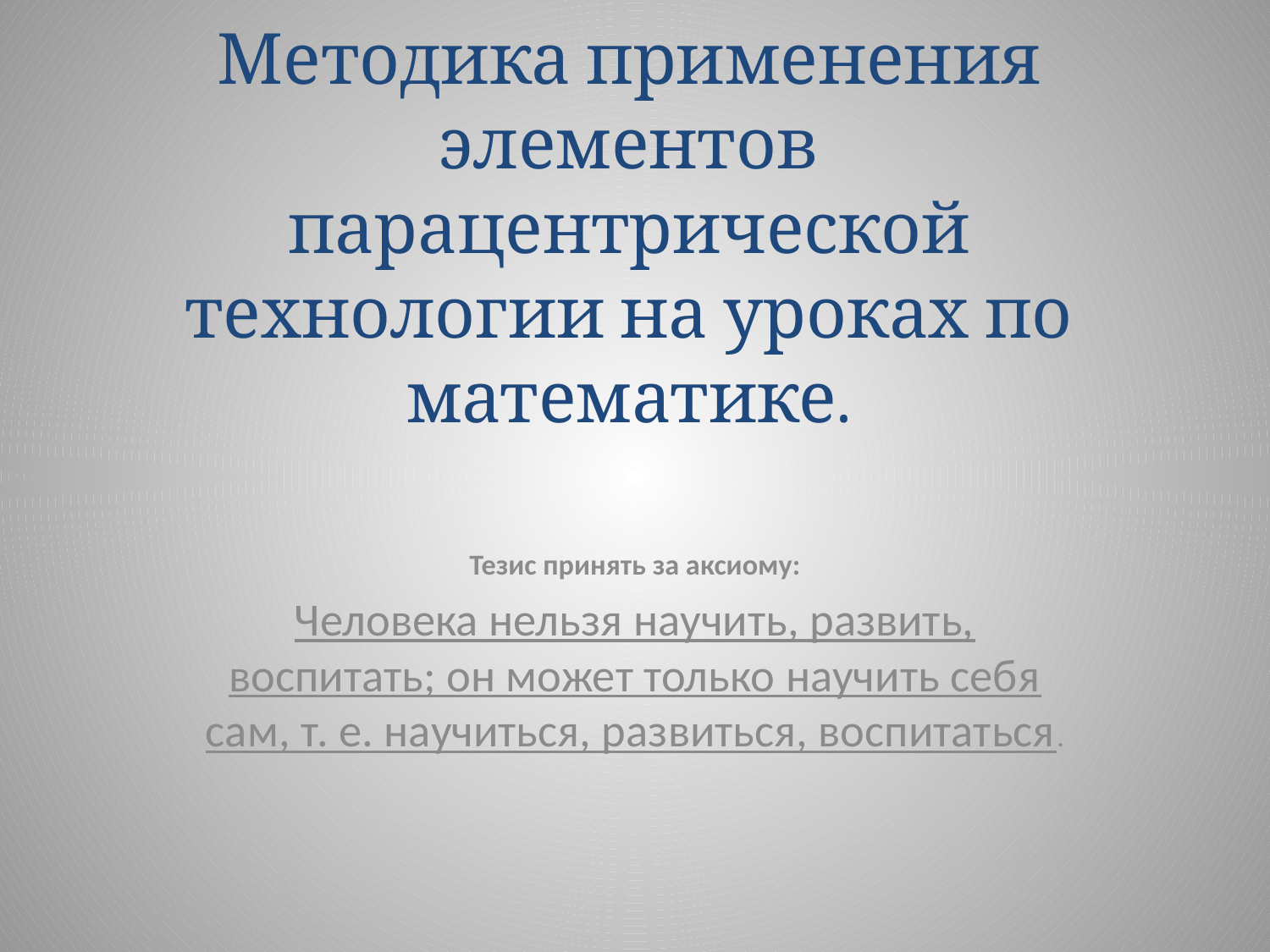

# Методика применения элементов парацентрической технологии на уроках по математике.
Тезис принять за аксиому:
Человека нельзя научить, развить, воспитать; он может только научить себя сам, т. е. научиться, развиться, воспитаться.